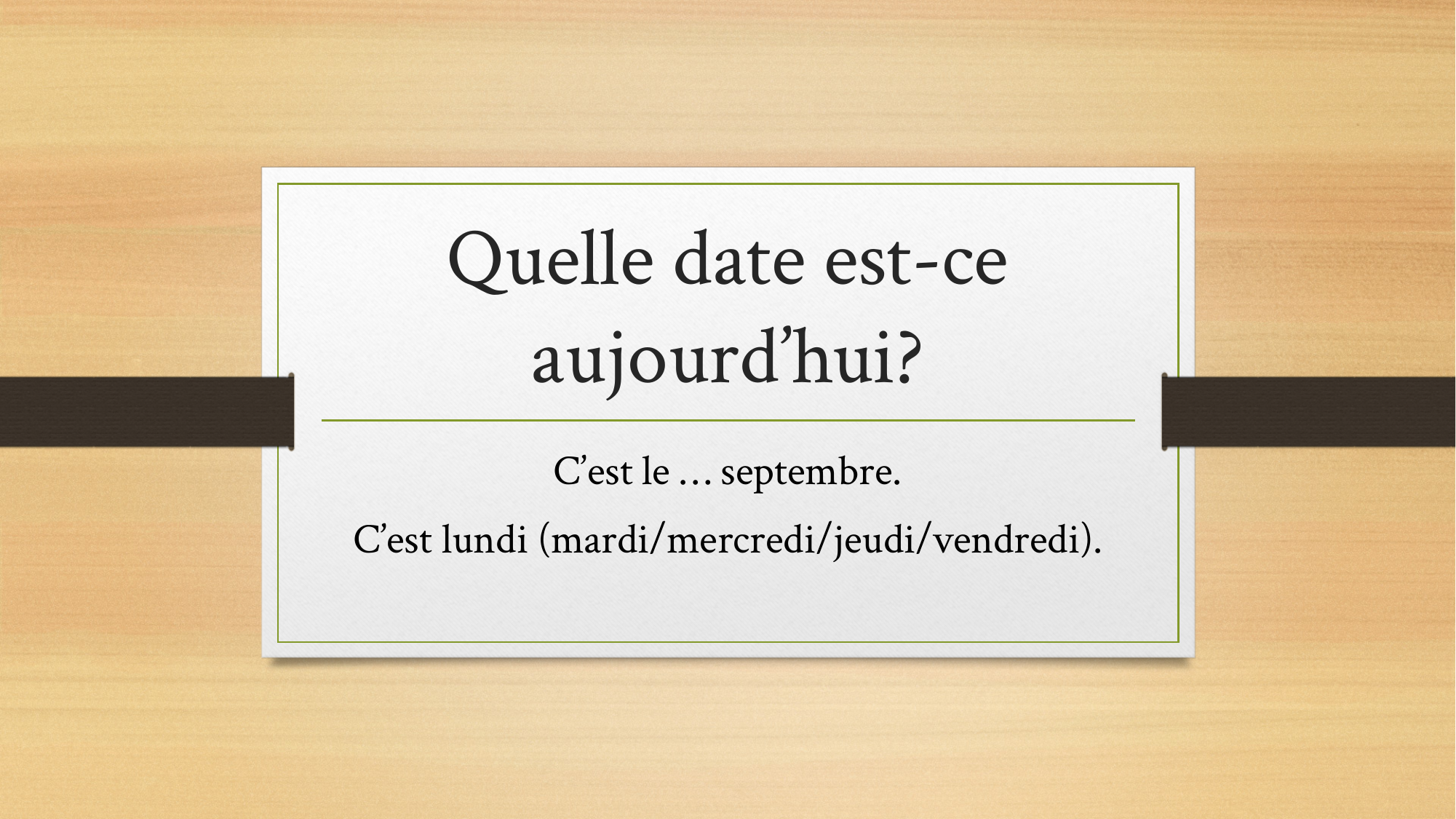

# Quelle date est-ce aujourd’hui?
C’est le … septembre.
C’est lundi (mardi/mercredi/jeudi/vendredi).